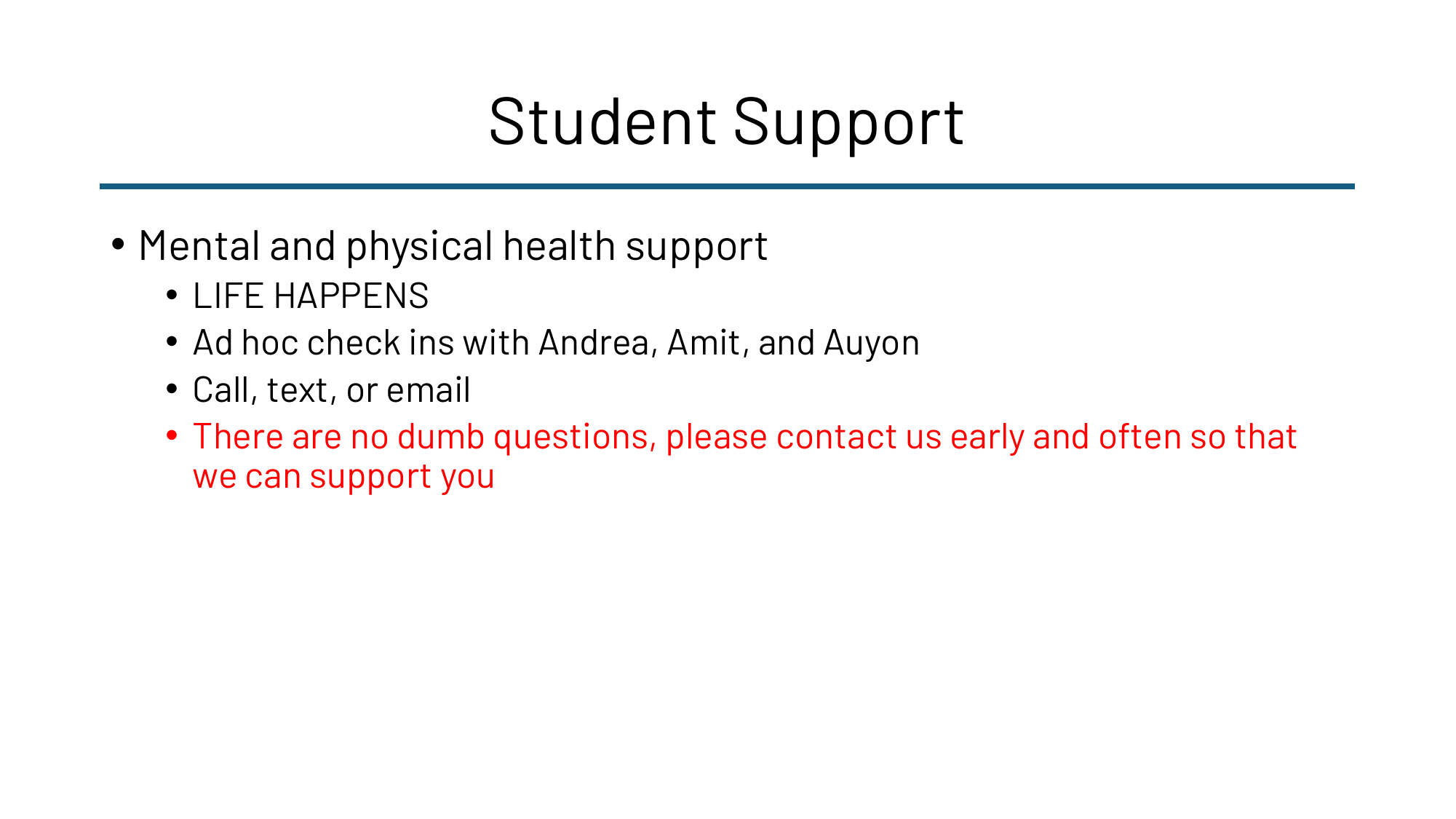

# Student Support
Mental and physical health support
LIFE HAPPENS
Ad hoc check ins with Andrea, Amit, and Auyon
Call, text, or email
There are no dumb questions, please contact us early and often so that we can support you